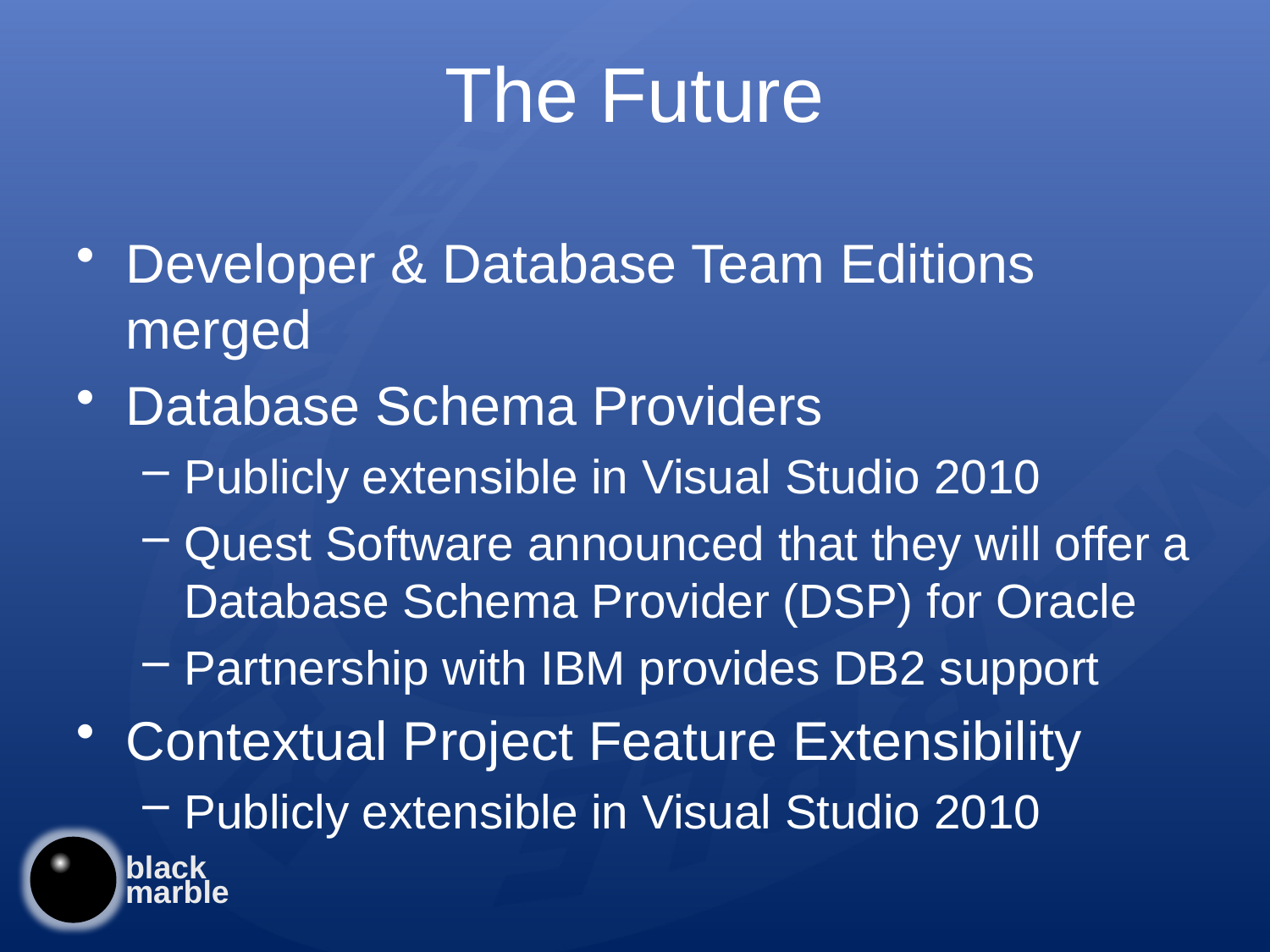

# The Future
Developer & Database Team Editions merged
Database Schema Providers
Publicly extensible in Visual Studio 2010
Quest Software announced that they will offer a Database Schema Provider (DSP) for Oracle
Partnership with IBM provides DB2 support
Contextual Project Feature Extensibility
Publicly extensible in Visual Studio 2010